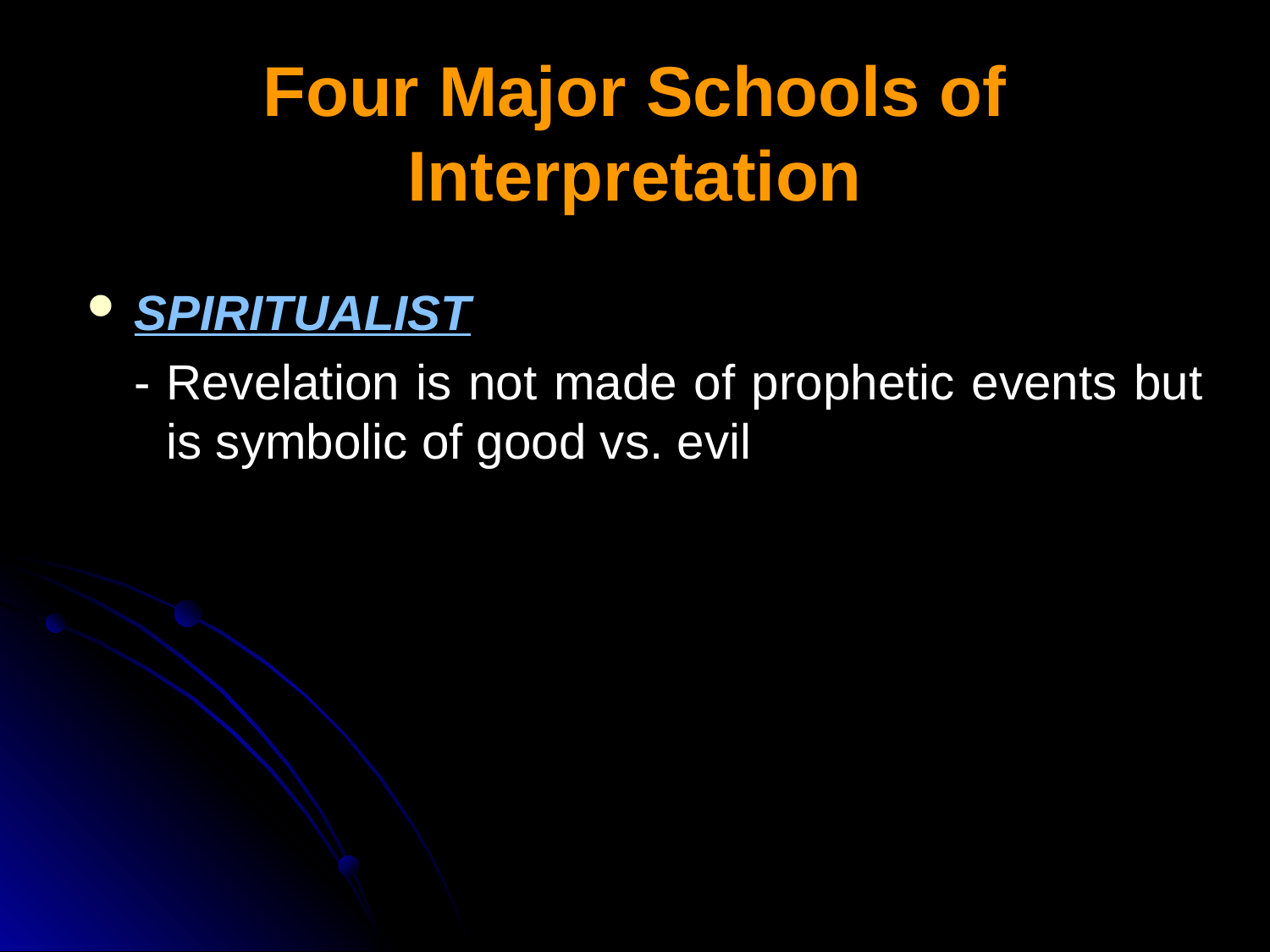

# Four Major Schools of Interpretation
SPIRITUALIST
-	Revelation is not made of prophetic events but is symbolic of good vs. evil